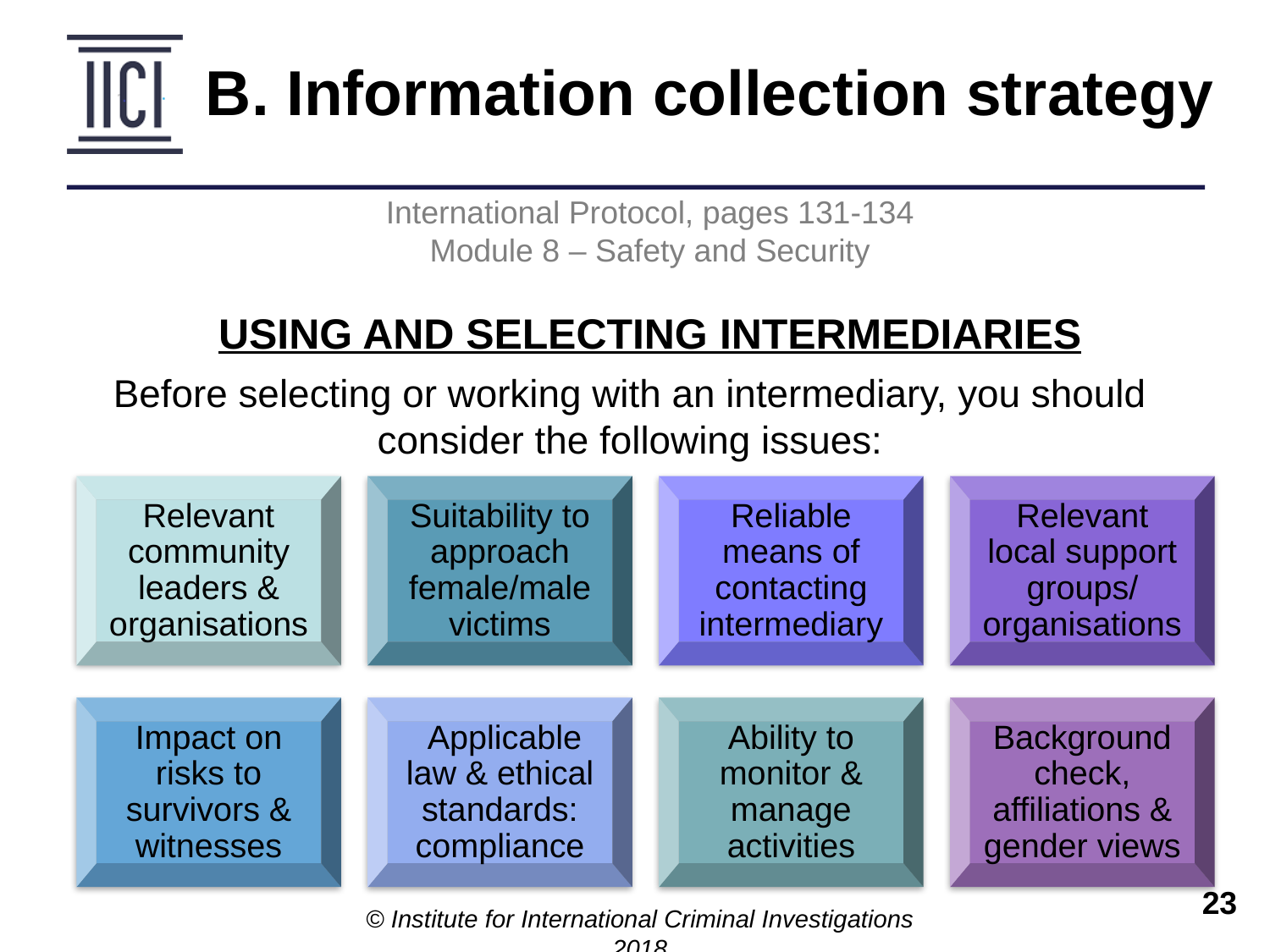

B. Information collection strategy

International Protocol, pages 131-134
Module 8 – Safety and Security

USING AND SELECTING INTERMEDIARIES

Before selecting or working with an intermediary, you should consider the following issues:

Relevant community leaders & organisations
Suitability to approach female/male victims
Reliable means of contacting intermediary
Relevant local support groups/ organisations
Impact on risks to survivors & witnesses
 Applicable law & ethical standards: compliance
Ability to monitor & manage activities
Background check, affiliations & gender views

© Institute for International Criminal Investigations 2018
 	23